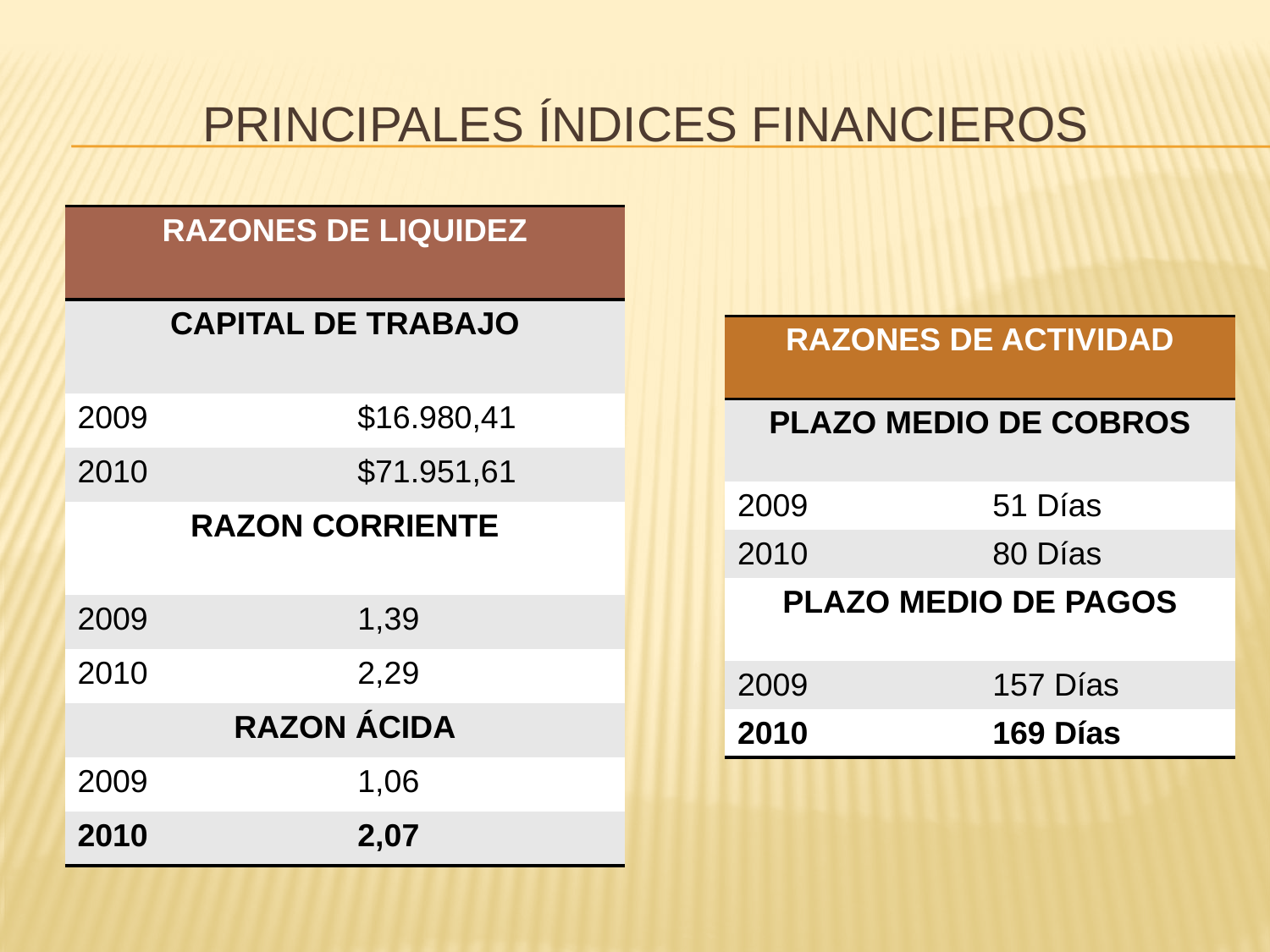

# Principales Índices financieros
| RAZONES DE LIQUIDEZ |  |
| --- | --- |
| CAPITAL DE TRABAJO |  |
| 2009 | $16.980,41 |
| 2010 | $71.951,61 |
| RAZON CORRIENTE |  |
| 2009 | 1,39 |
| 2010 | 2,29 |
| RAZON ÁCIDA |  |
| 2009 | 1,06 |
| 2010 | 2,07 |
| RAZONES DE ACTIVIDAD |  |
| --- | --- |
| PLAZO MEDIO DE COBROS |  |
| 2009 | 51 Días |
| 2010 | 80 Días |
| PLAZO MEDIO DE PAGOS |  |
| 2009 | 157 Días |
| 2010 | 169 Días |